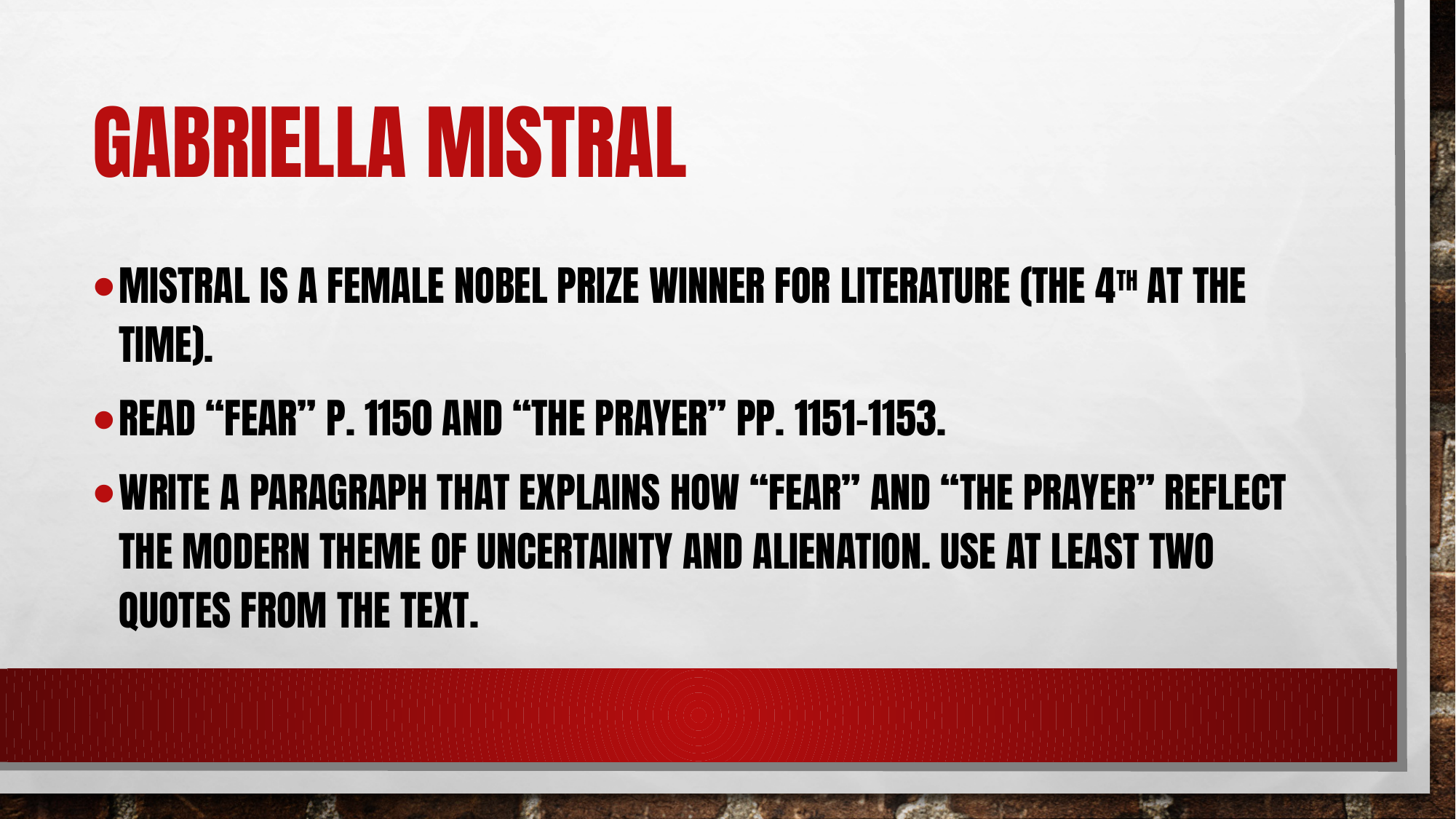

# Gabriella Mistral
Mistral is a female Nobel prize winner for literature (the 4th at the time).
Read “Fear” p. 1150 and “the prayer” pp. 1151-1153.
Write a paragraph that explains how “fear” and “The Prayer” reflect the Modern theme of uncertainty and alienation. Use at least two quotes from the text.